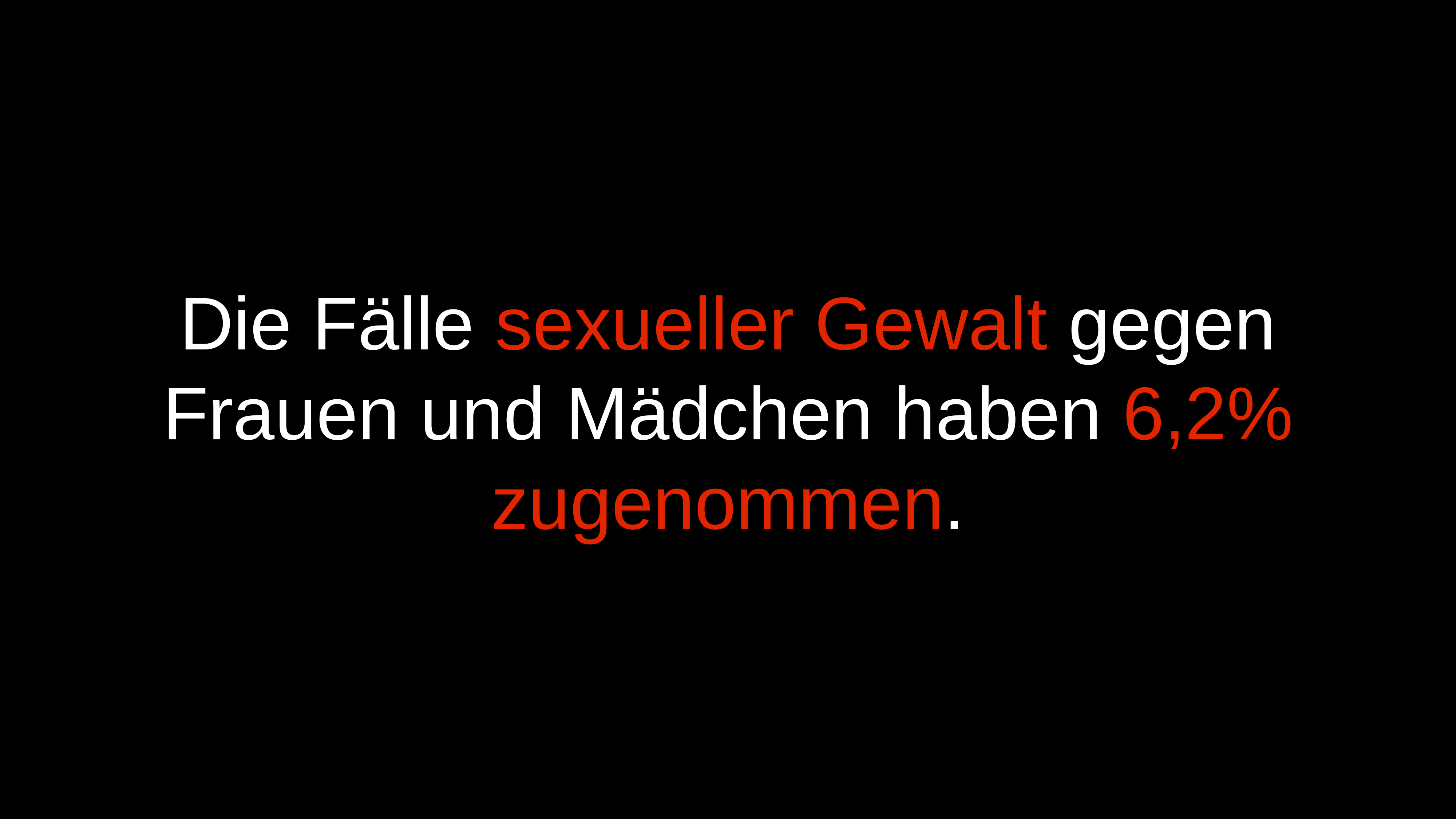

# Die Fälle sexueller Gewalt gegen Frauen und Mädchen haben 6,2% zugenommen.